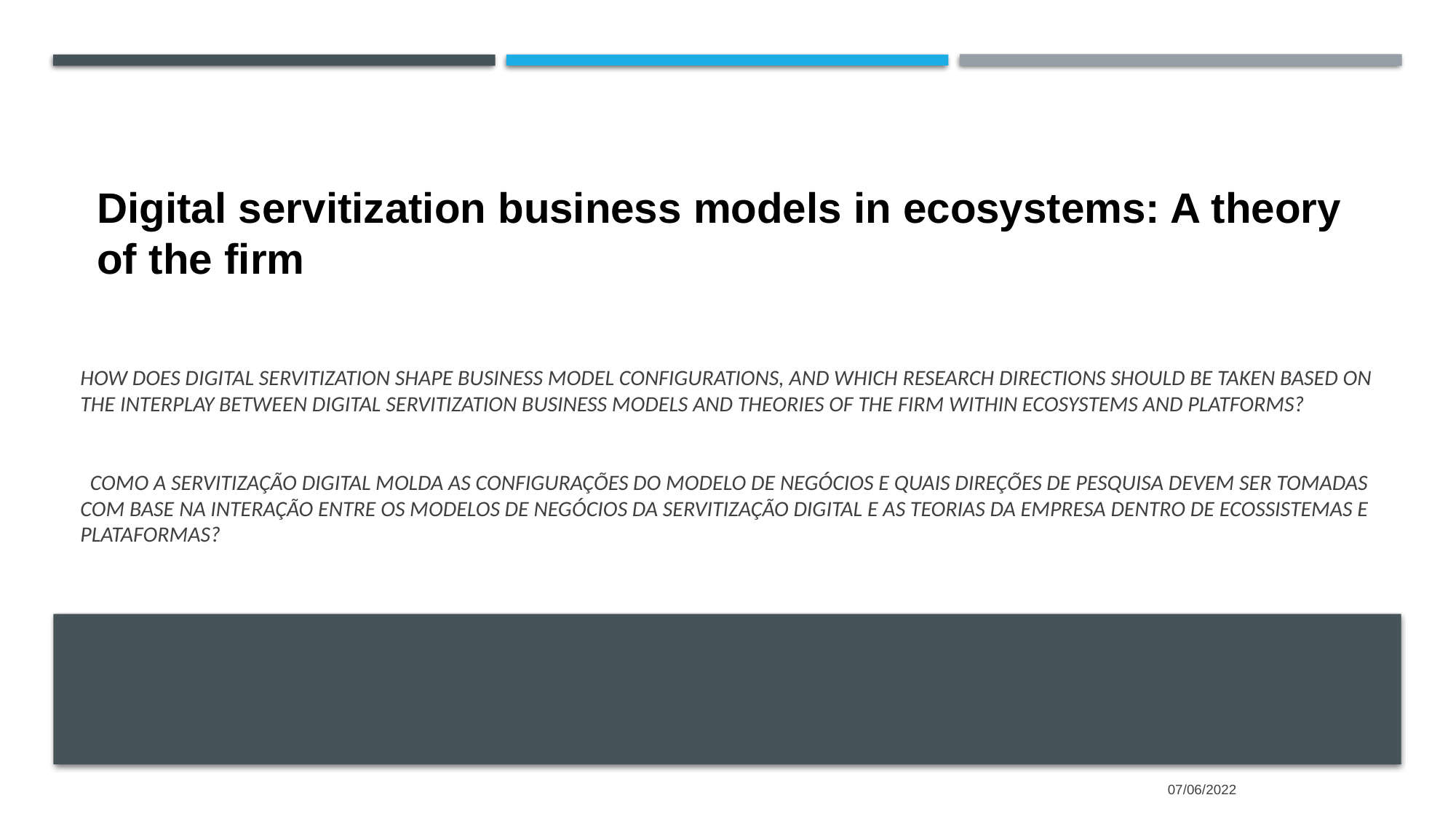

Digital servitization business models in ecosystems: A theory of the firm
# How does digital servitization shape business model configurations, and which research directions should be taken based on the interplay between digital servitization business models and theories of the firm within ecosystems and platforms? Como a servitização digital molda as configurações do modelo de negócios e quais direções de pesquisa devem ser tomadas com base na interação entre os modelos de negócios da servitização digital e as teorias da empresa dentro de ecossistemas e plataformas?
07/06/2022